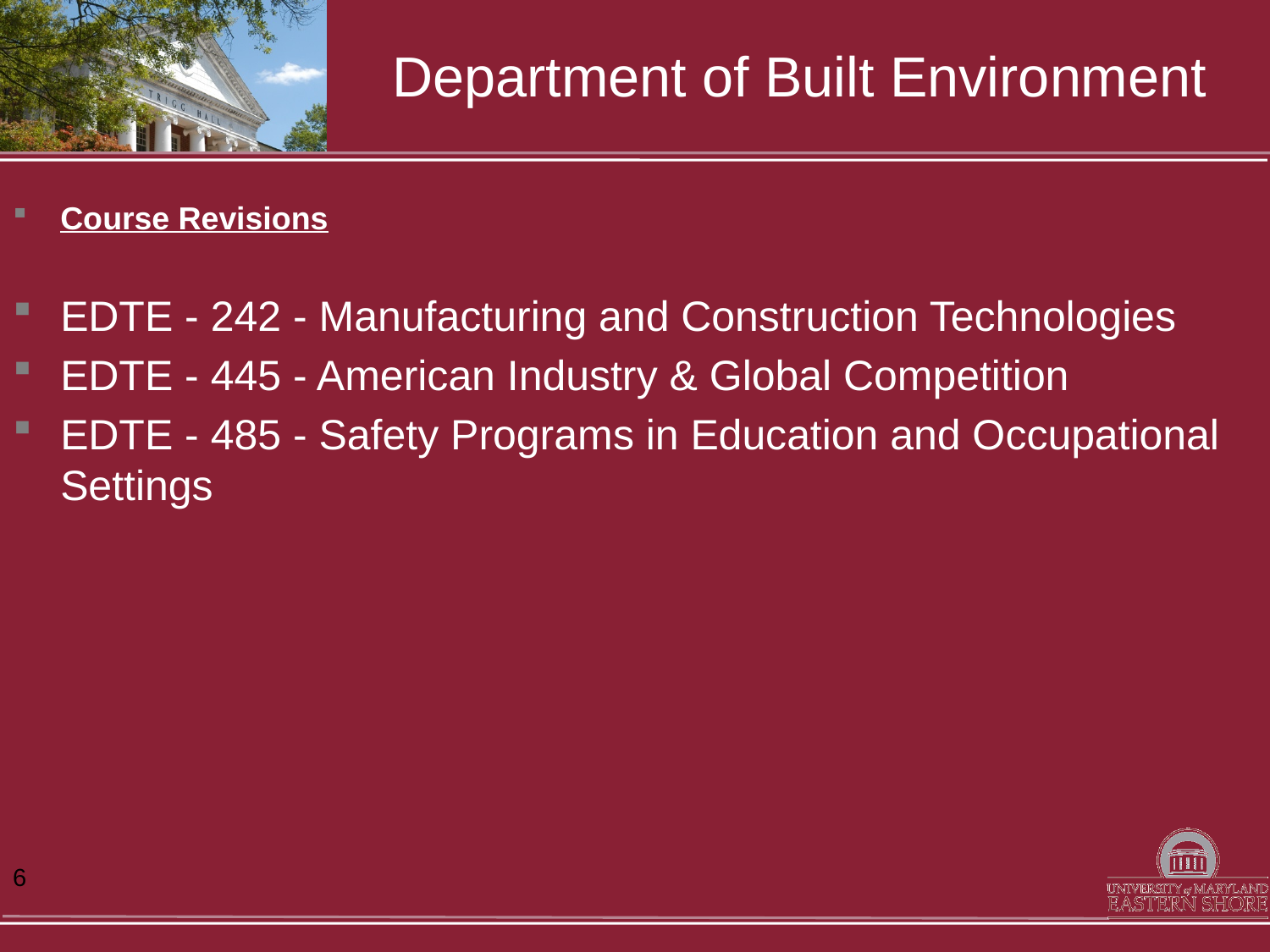

# Department of Built Environment
Course Revisions

EDTE - 242 - Manufacturing and Construction Technologies
EDTE - 445 - American Industry & Global Competition
EDTE - 485 - Safety Programs in Education and Occupational Settings

6